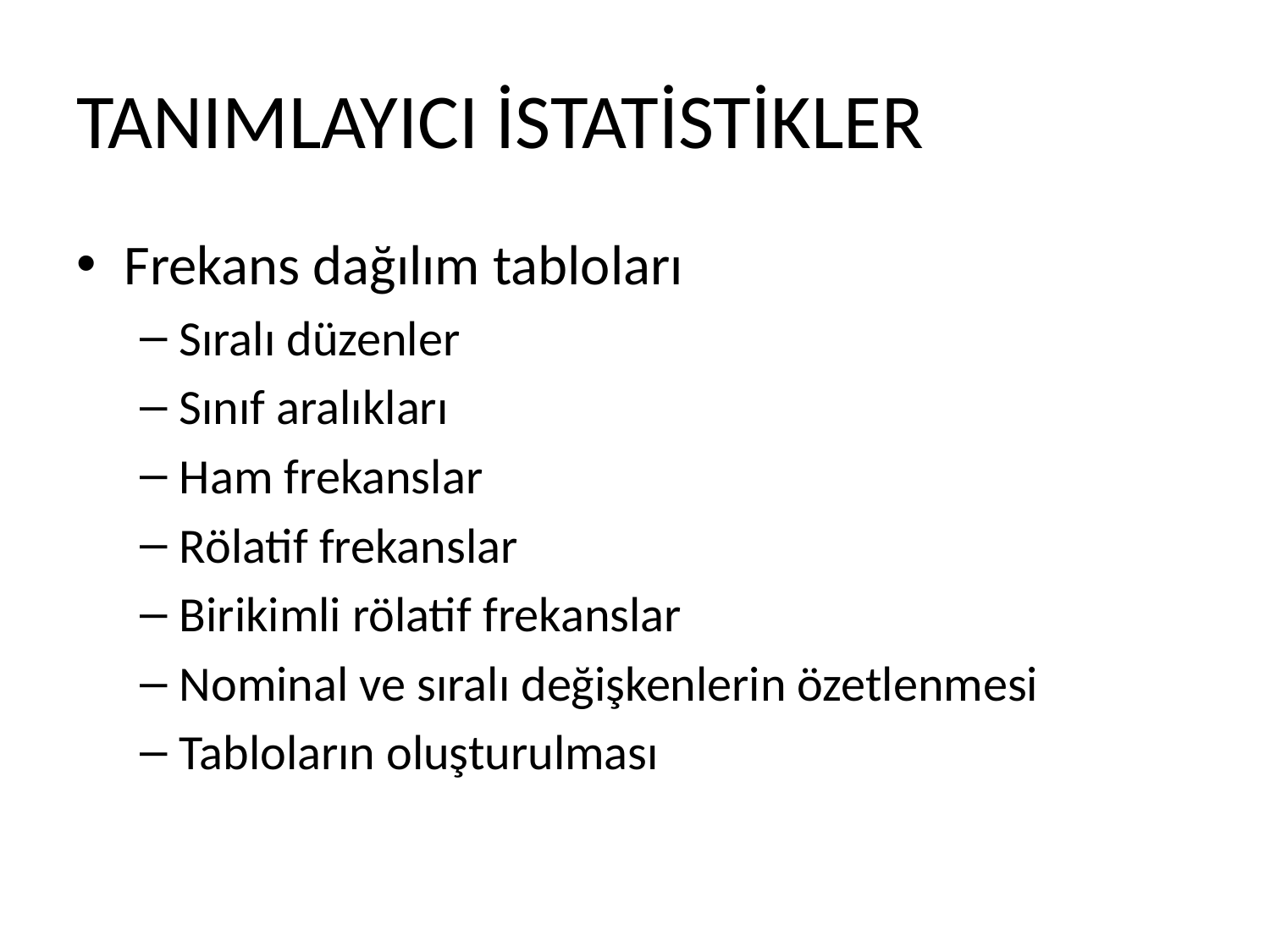

# TANIMLAYICI İSTATİSTİKLER
Frekans dağılım tabloları
Sıralı düzenler
Sınıf aralıkları
Ham frekanslar
Rölatif frekanslar
Birikimli rölatif frekanslar
Nominal ve sıralı değişkenlerin özetlenmesi
Tabloların oluşturulması